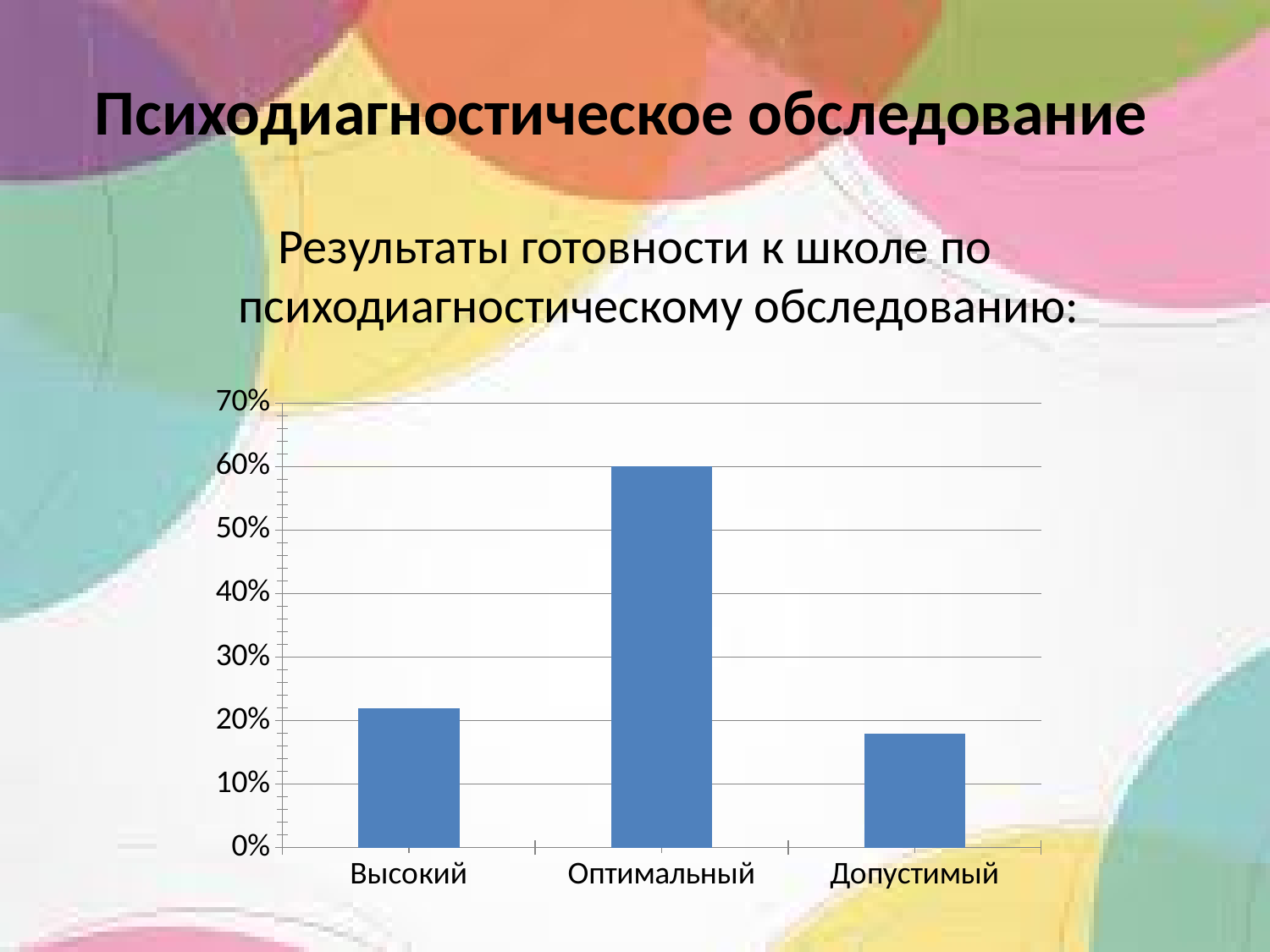

# Психодиагностическое обследование
Результаты готовности к школе по психодиагностическому обследованию:

### Chart

| Category | Ряд 1 |
|---|---|
| Высокий | 0.22 |
| Оптимальный | 0.6 |
| Допустимый | 0.18 |